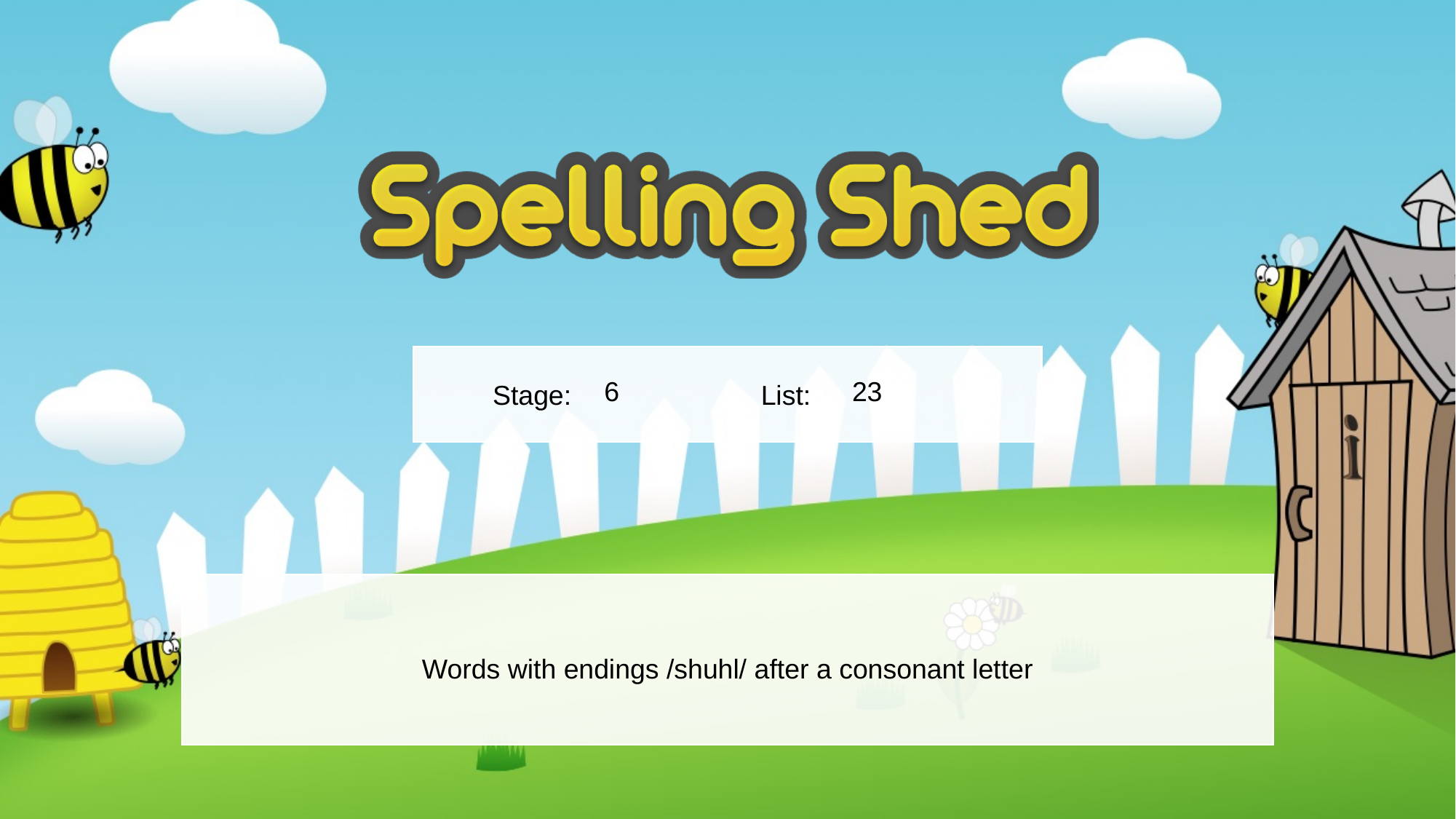

6
23
Words with endings /shuhl/ after a consonant letter